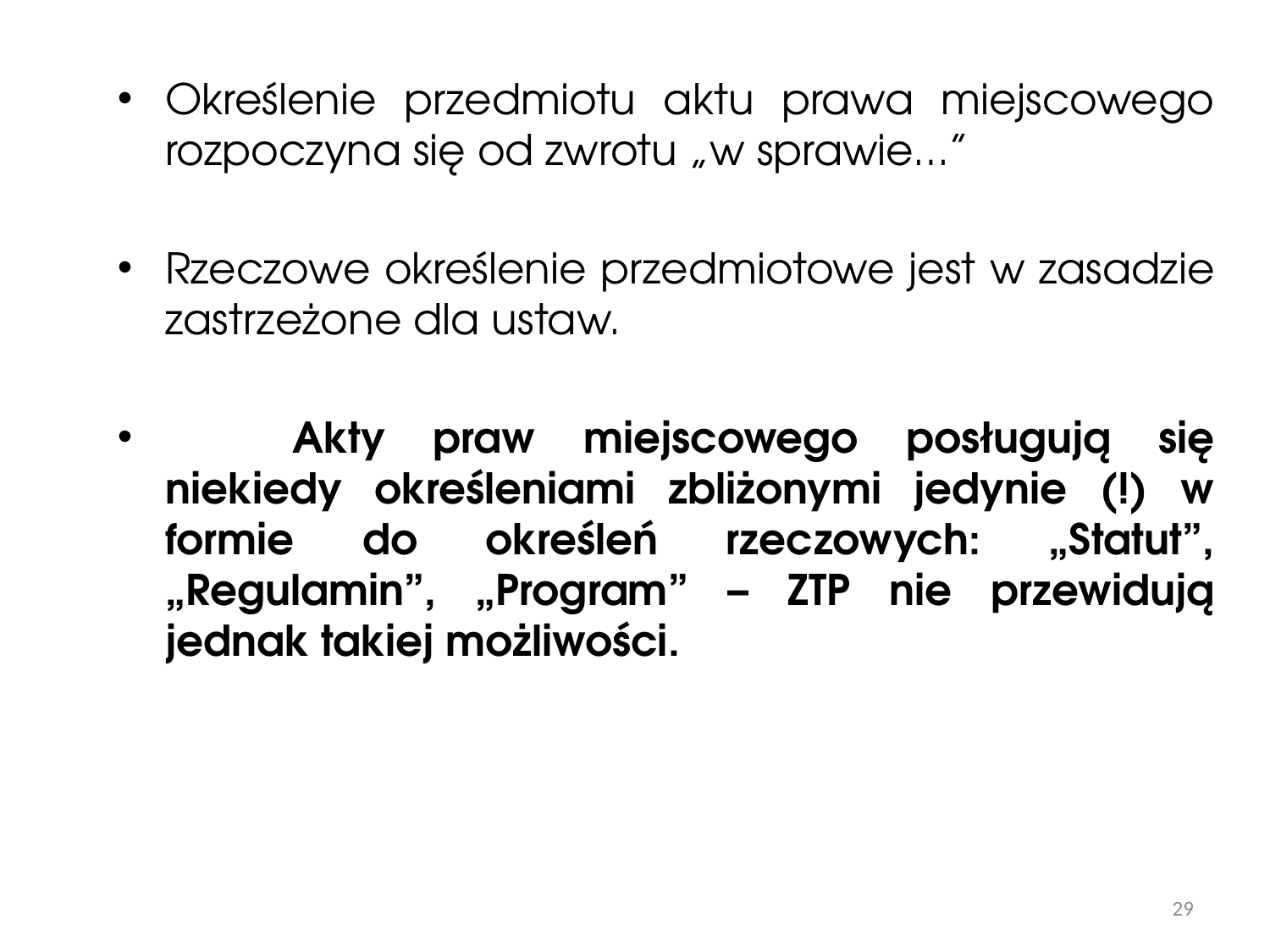

Określenie przedmiotu aktu prawa miejscowego rozpoczyna się od zwrotu „w sprawie…”

Rzeczowe określenie przedmiotowe jest w zasadzie zastrzeżone dla ustaw.

	Akty praw miejscowego posługują się niekiedy określeniami zbliżonymi jedynie (!) w formie do określeń rzeczowych: „Statut”, „Regulamin”, „Program” – ZTP nie przewidują jednak takiej możliwości.

29